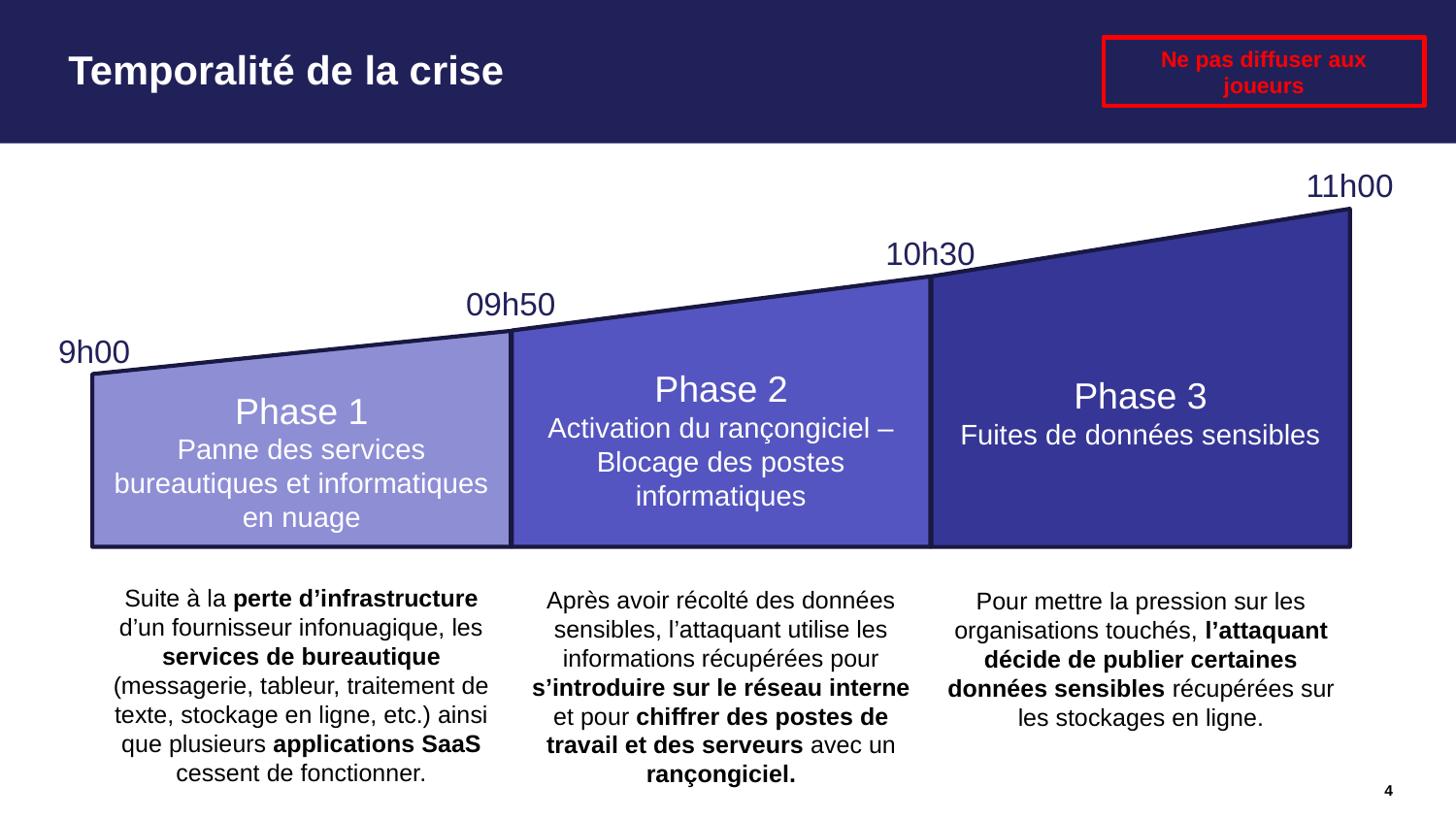

# Temporalité de la crise
Ne pas diffuser aux joueurs
11h00
Phase 3
Fuites de données sensibles
10h30
09h50
Phase 2
Activation du rançongiciel – Blocage des postes informatiques
9h00
Phase 1
Panne des services bureautiques et informatiques en nuage
Suite à la perte d’infrastructure d’un fournisseur infonuagique, les services de bureautique (messagerie, tableur, traitement de texte, stockage en ligne, etc.) ainsi que plusieurs applications SaaS cessent de fonctionner.
Après avoir récolté des données sensibles, l’attaquant utilise les informations récupérées pour s’introduire sur le réseau interne et pour chiffrer des postes de travail et des serveurs avec un rançongiciel.
Pour mettre la pression sur les organisations touchés, l’attaquant décide de publier certaines données sensibles récupérées sur les stockages en ligne.
4